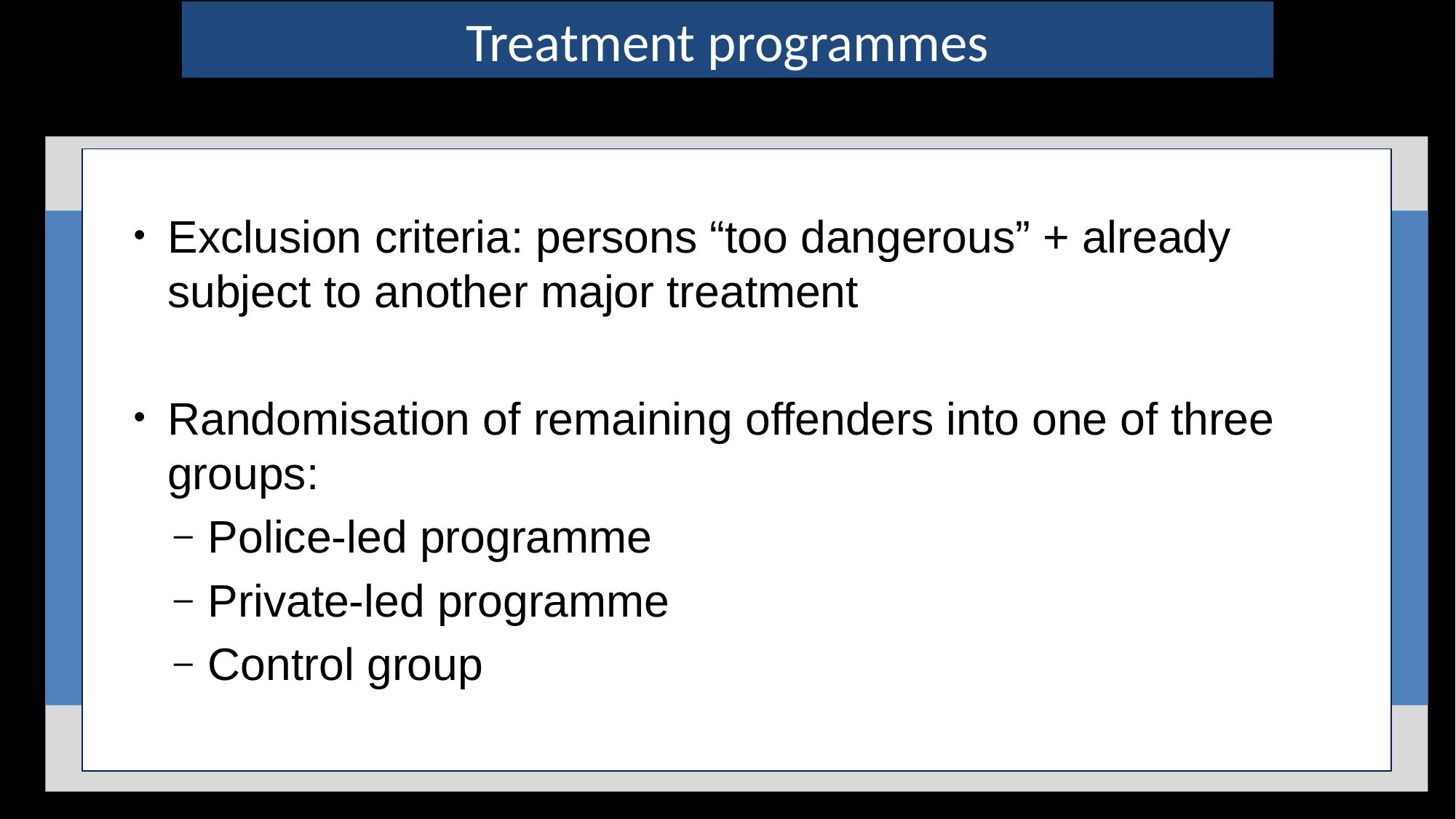

Treatment programmes

 No One View
 Operating Level 1 – Level 3
 Increased Risk
 Current Threat
 SIO lead

Exclusion criteria: persons “too dangerous” + already subject to another major treatment

Randomisation of remaining offenders into one of three groups:
Police-led programme
Private-led programme
Control group